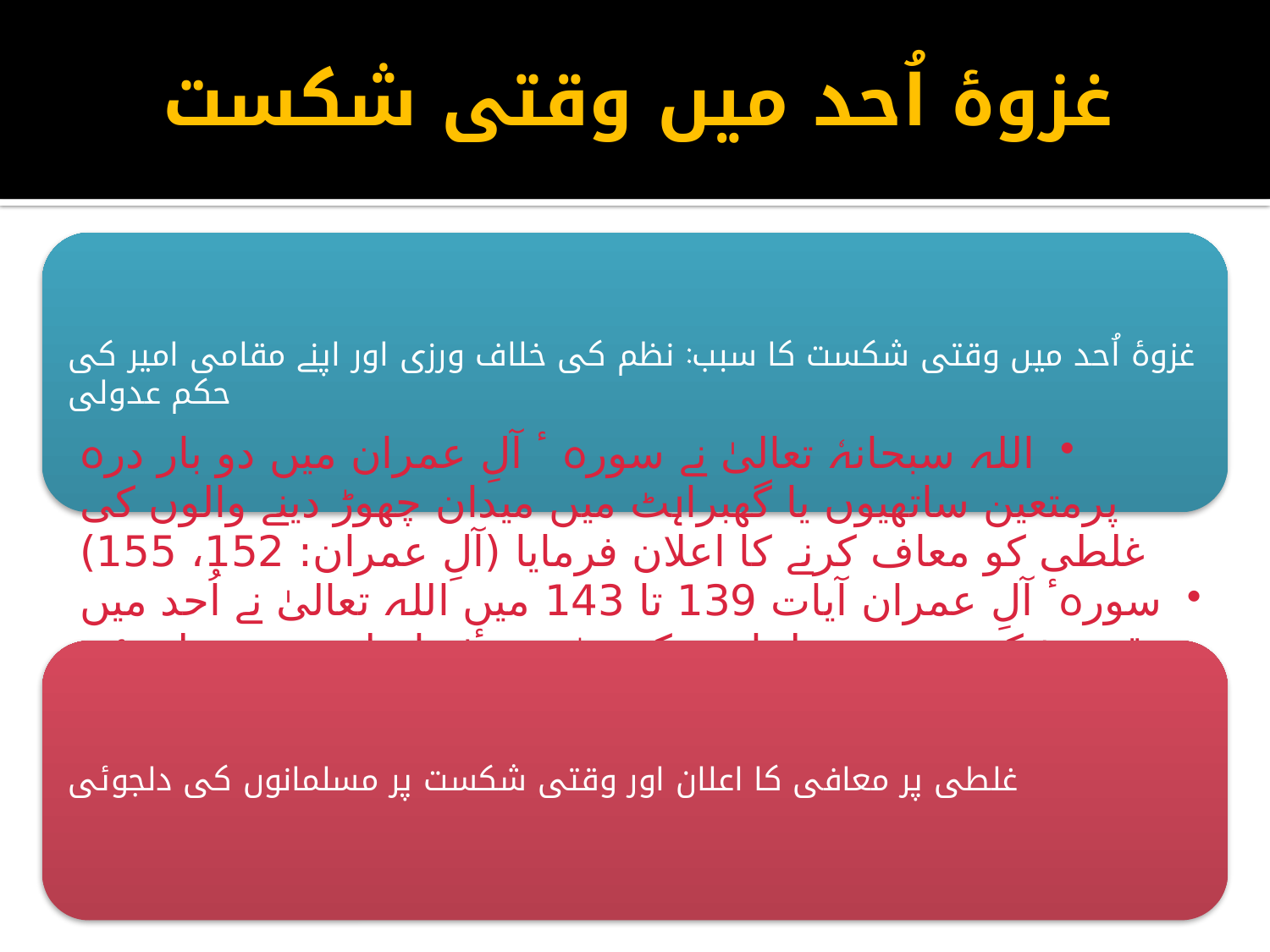

# غزوۂ اُحد میں وقتی شکست
غلطی پر معافی کا اعلان اور وقتی شکست پر مسلمانوں کی دلجوئی